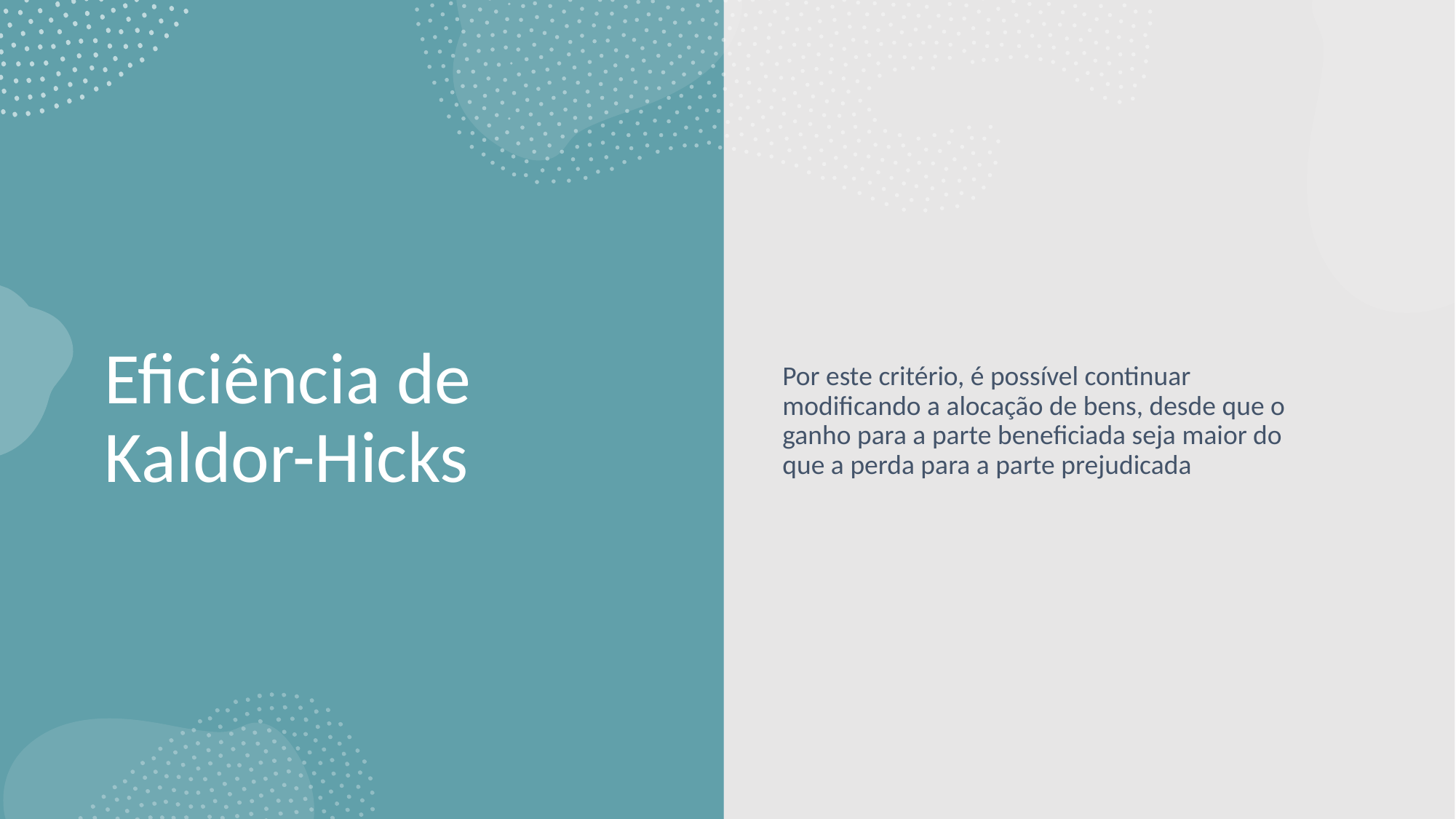

Por este critério, é possível continuar modificando a alocação de bens, desde que o ganho para a parte beneficiada seja maior do que a perda para a parte prejudicada

# Eficiência de Kaldor-Hicks